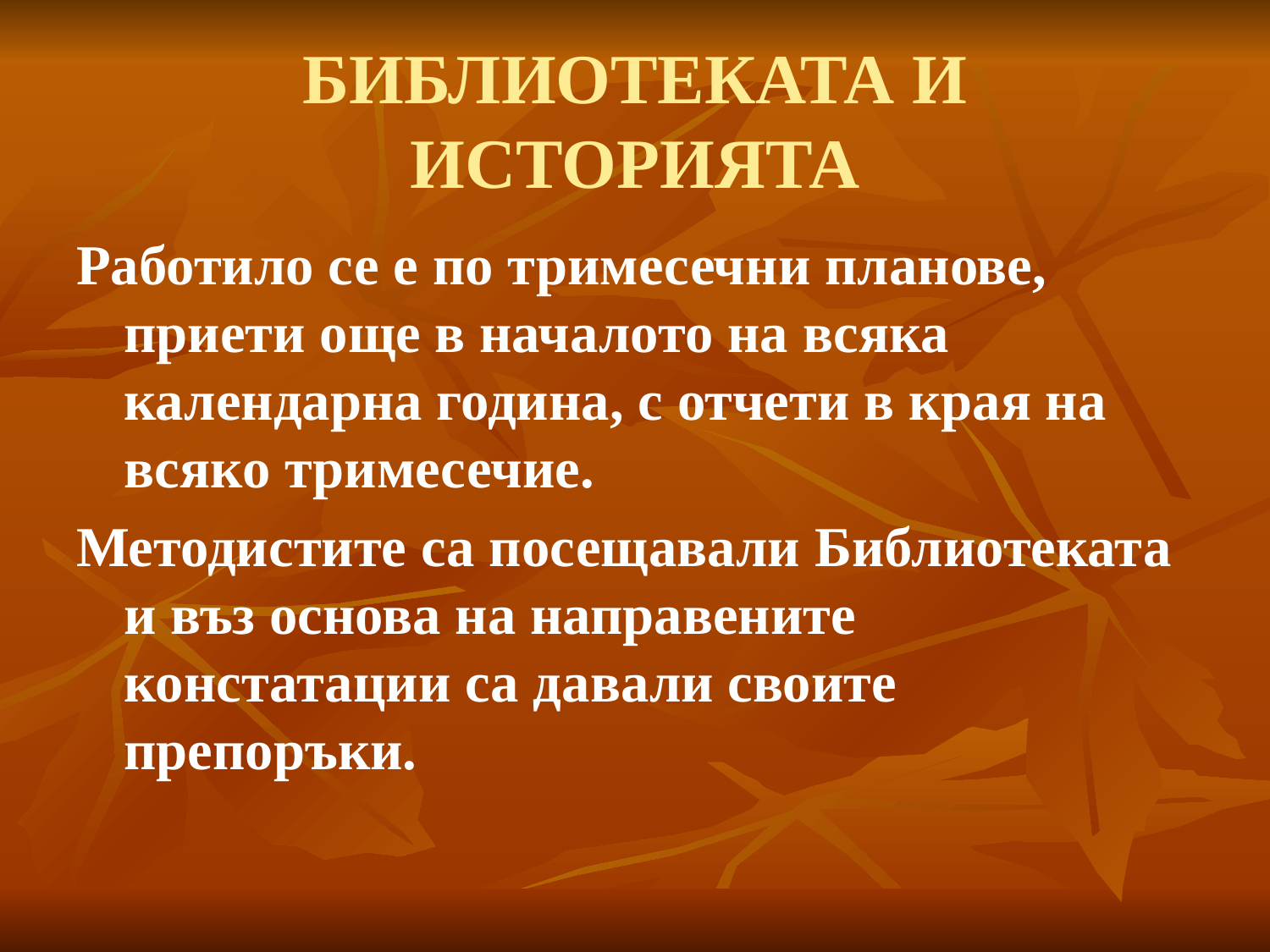

# БИБЛИОТЕКАТА И ИСТОРИЯТА
Работило се е по тримесечни планове, приети още в началото на всяка календарна година, с отчети в края на всяко тримесечие.
Методистите са посещавали Библиотеката и въз основа на направените констатации са давали своите препоръки.